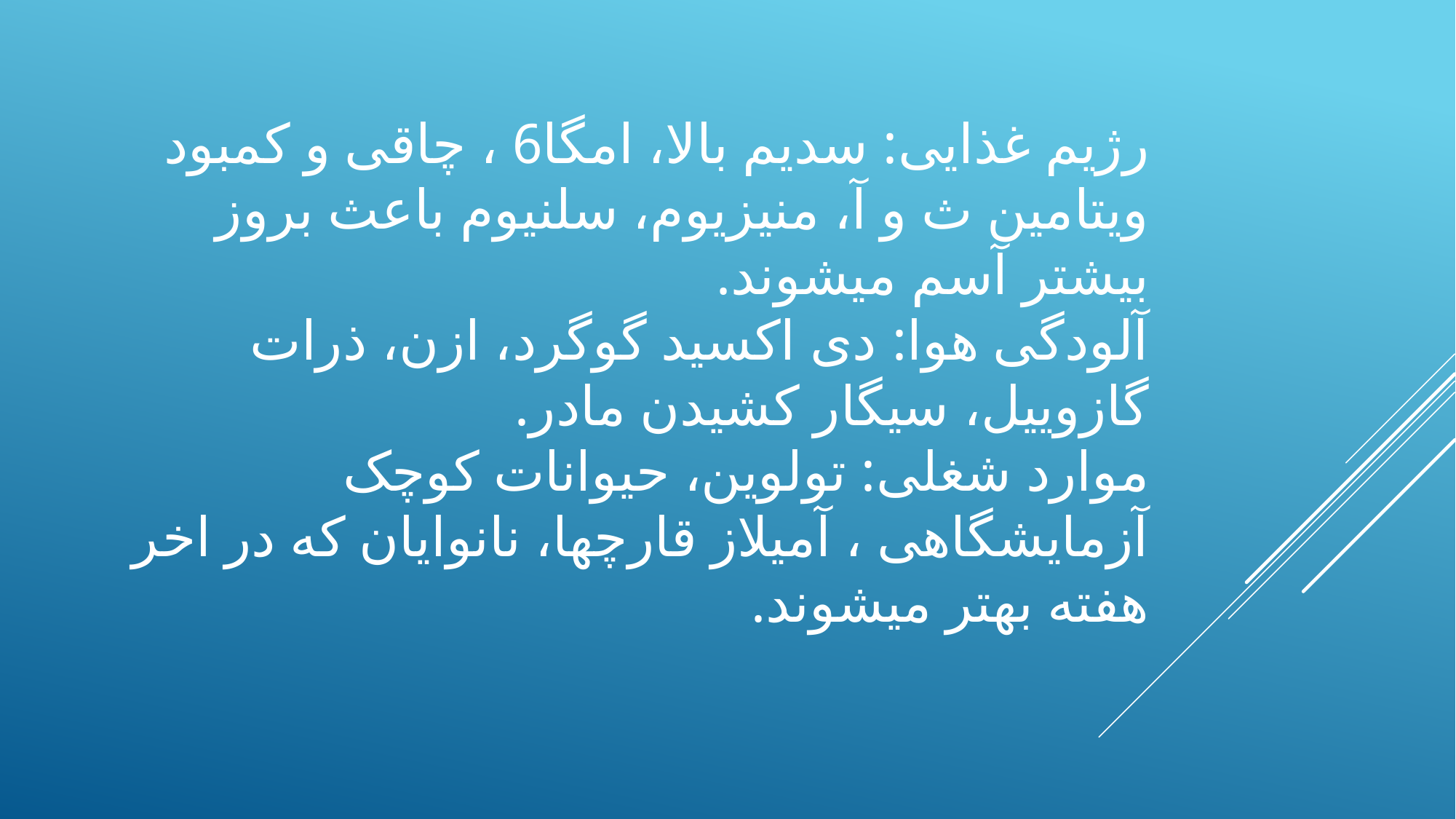

# رژیم غذایی: سدیم بالا، امگا6 ، چاقی و کمبود ویتامین ث و آ، منیزیوم، سلنیوم باعث بروز بیشتر آسم میشوند. آلودگی هوا: دی اکسید گوگرد، ازن، ذرات گازوییل، سیگار کشیدن مادر. موارد شغلی: تولوین، حیوانات کوچک آزمایشگاهی ، آمیلاز قارچها، نانوایان که در اخر هفته بهتر میشوند.